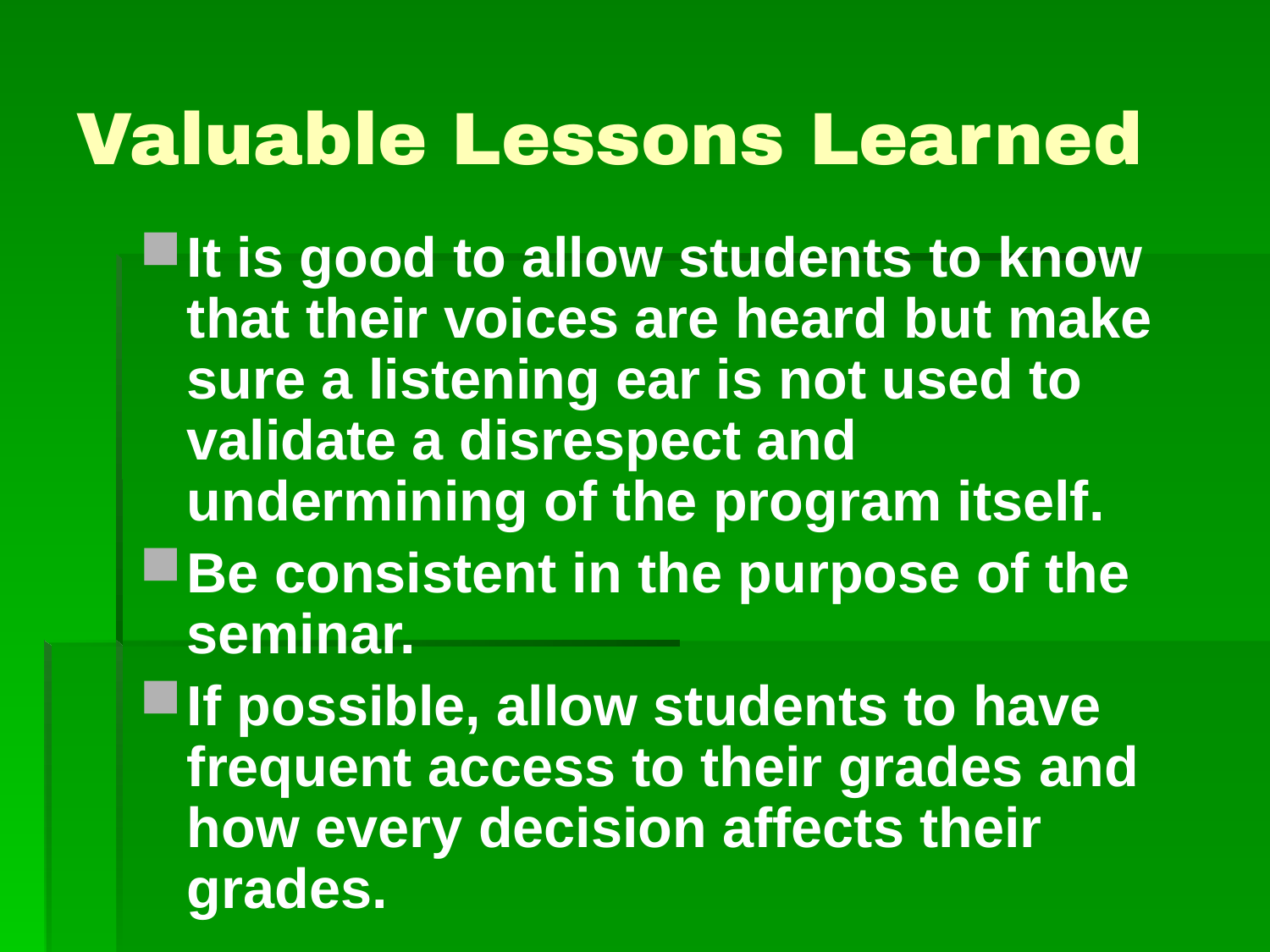

# Valuable Lessons Learned
It is good to allow students to know that their voices are heard but make sure a listening ear is not used to validate a disrespect and undermining of the program itself.
Be consistent in the purpose of the seminar.
If possible, allow students to have frequent access to their grades and how every decision affects their grades.